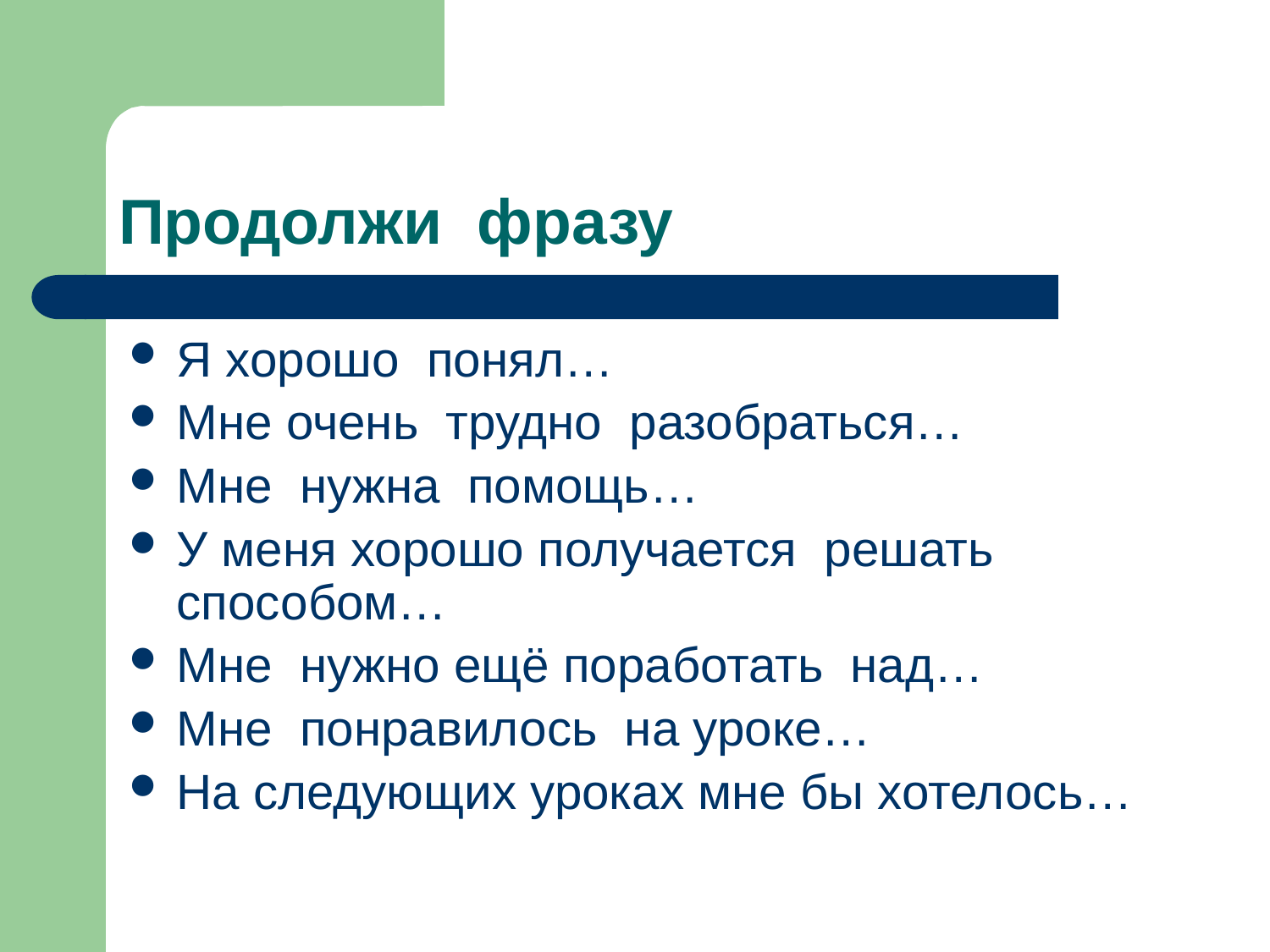

# Продолжи  фразу
Я хорошо  понял…
Мне очень  трудно  разобраться…
Мне  нужна  помощь…
У меня хорошо получается  решать  способом…
Мне  нужно ещё поработать  над…
Мне  понравилось  на уроке…
На следующих уроках мне бы хотелось…